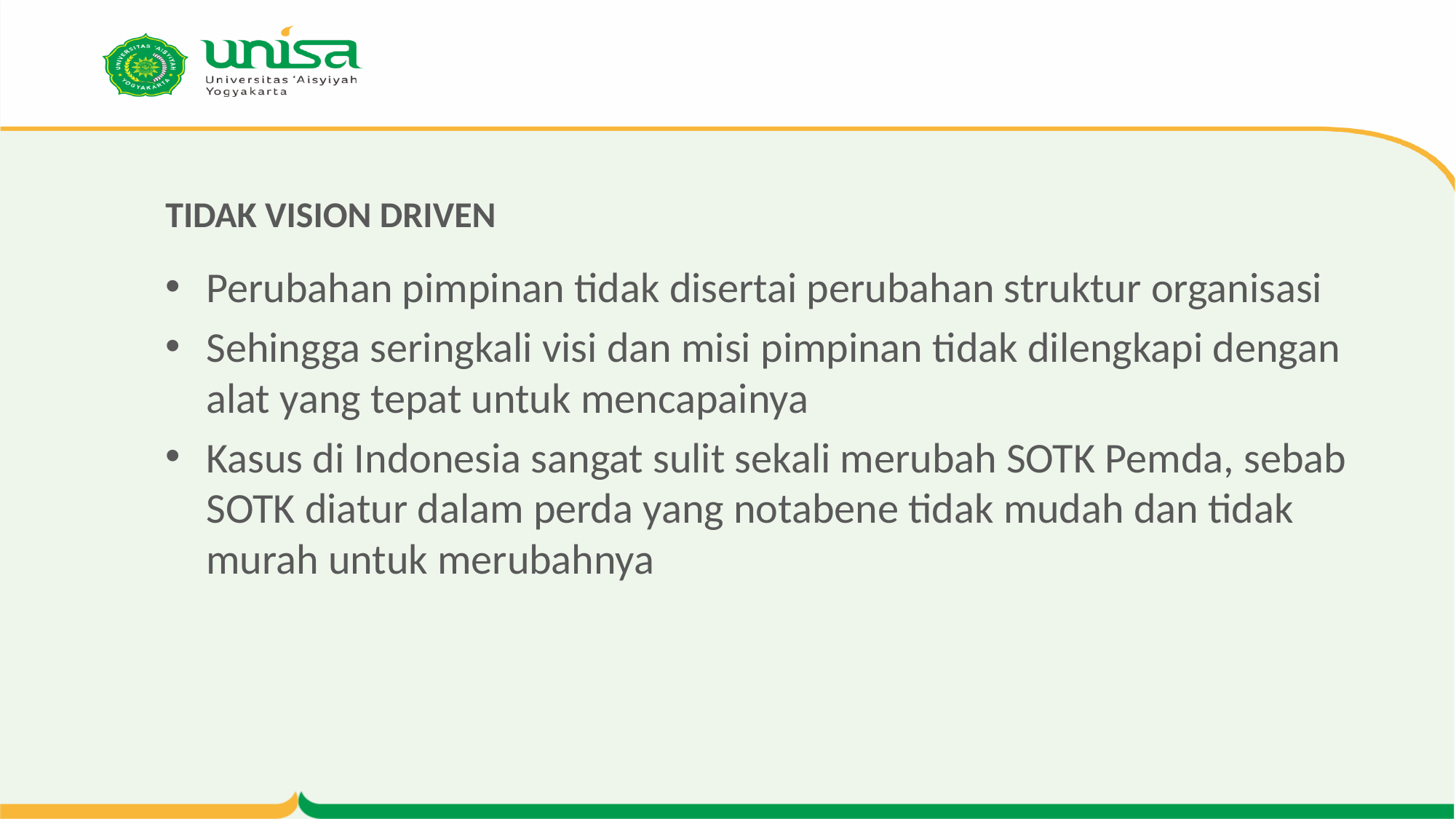

# TIDAK VISION DRIVEN
Perubahan pimpinan tidak disertai perubahan struktur organisasi
Sehingga seringkali visi dan misi pimpinan tidak dilengkapi dengan alat yang tepat untuk mencapainya
Kasus di Indonesia sangat sulit sekali merubah SOTK Pemda, sebab SOTK diatur dalam perda yang notabene tidak mudah dan tidak murah untuk merubahnya